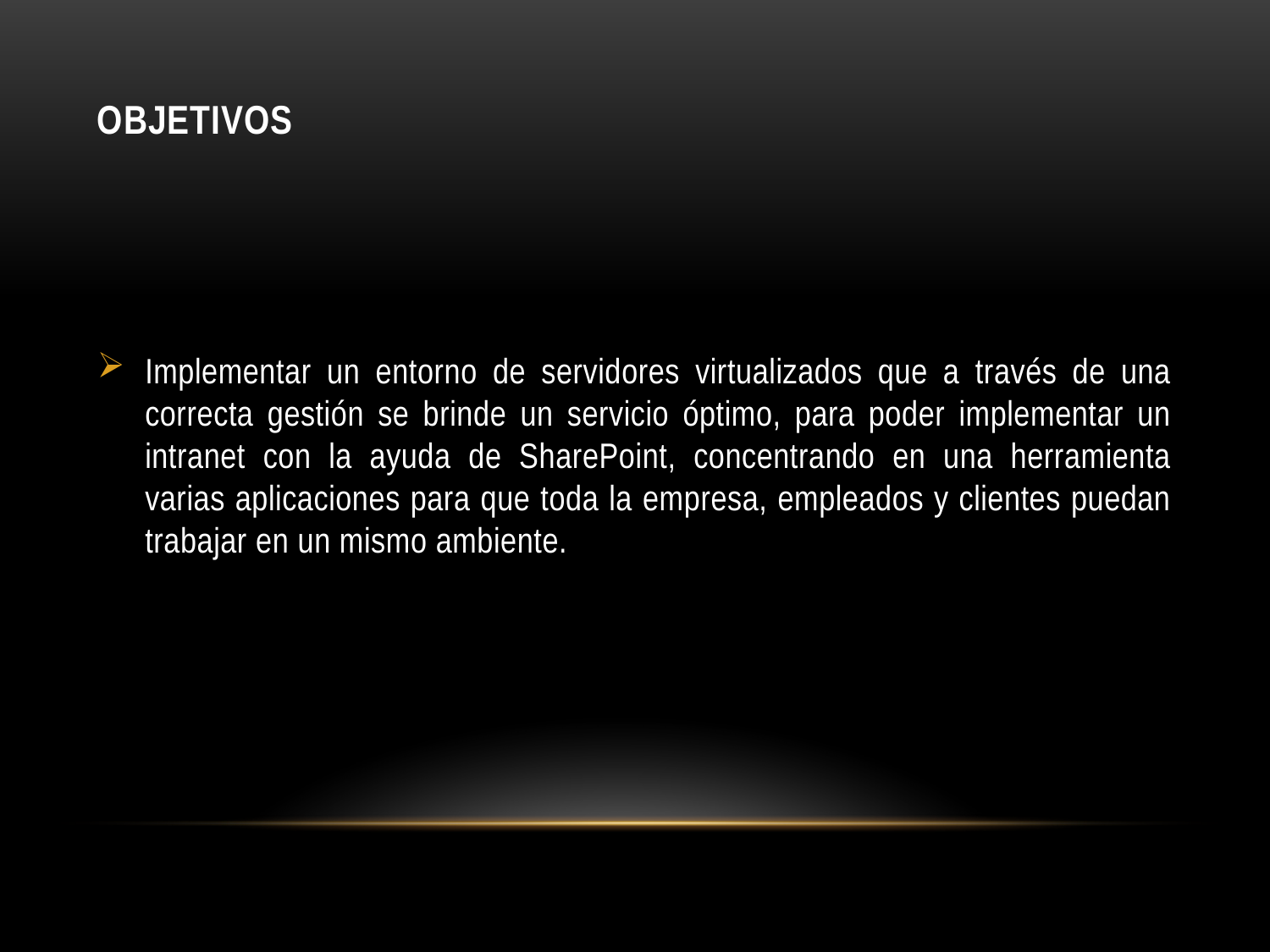

# Objetivos

Implementar un entorno de servidores virtualizados que a través de una correcta gestión se brinde un servicio óptimo, para poder implementar un intranet con la ayuda de SharePoint, concentrando en una herramienta varias aplicaciones para que toda la empresa, empleados y clientes puedan trabajar en un mismo ambiente.